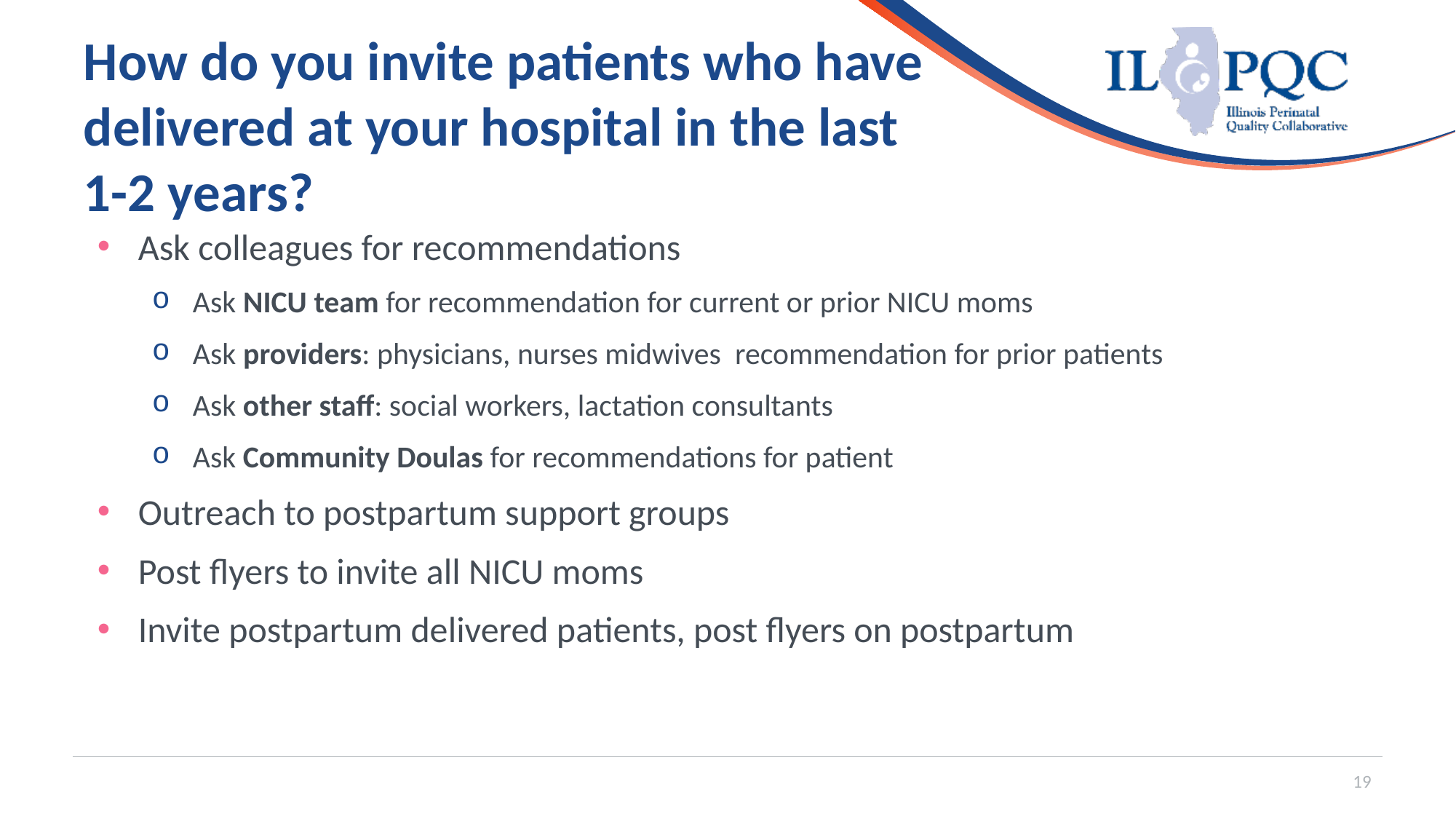

# How do you invite patients who have delivered at your hospital in the last 1-2 years?
Ask colleagues for recommendations
Ask NICU team for recommendation for current or prior NICU moms
Ask providers: physicians, nurses midwives  recommendation for prior patients
Ask other staff: social workers, lactation consultants
Ask Community Doulas for recommendations for patient
Outreach to postpartum support groups
Post flyers to invite all NICU moms
Invite postpartum delivered patients, post flyers on postpartum
19